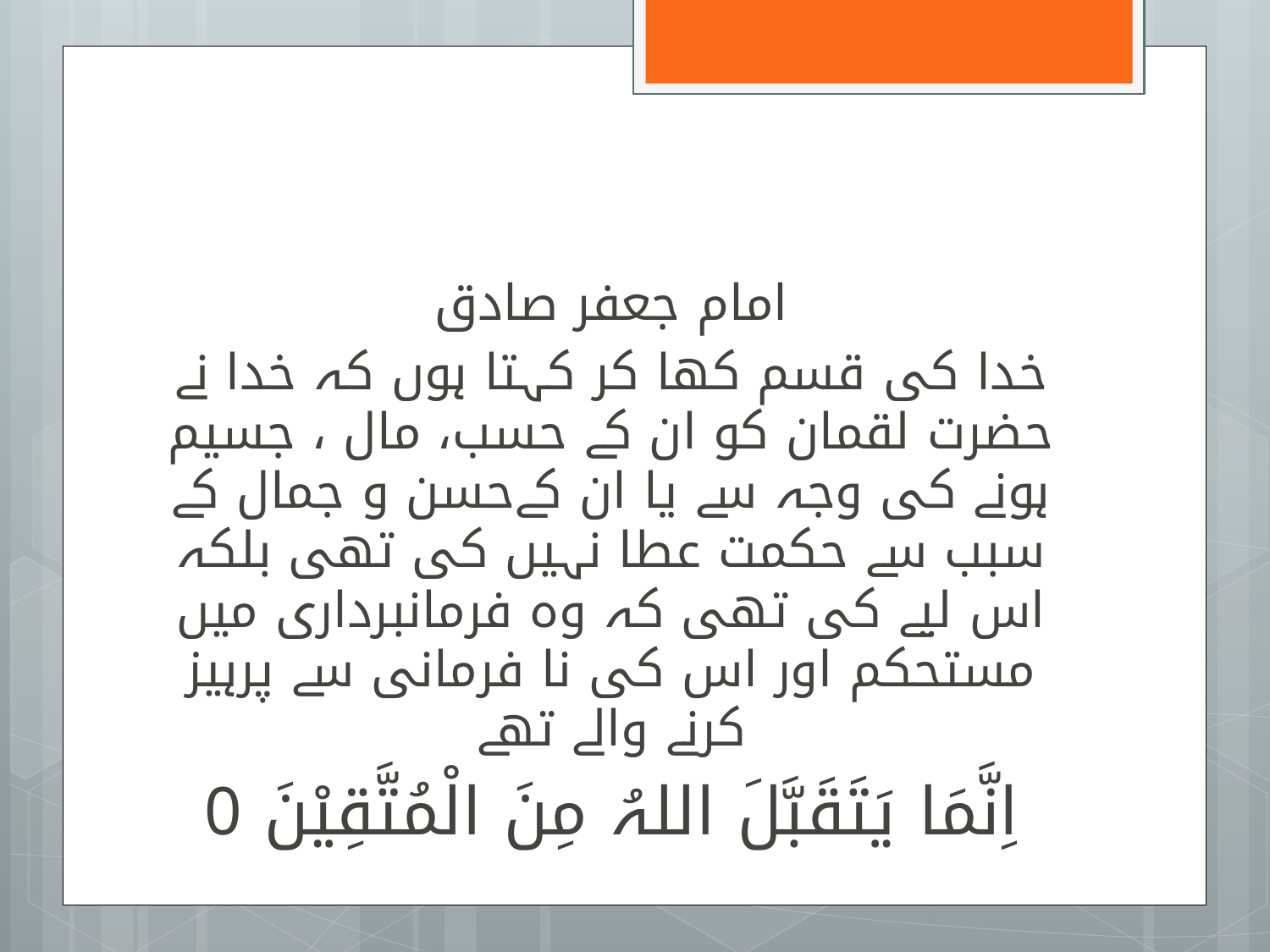

#
امام جعفر صادق
خدا کی قسم کھا کر کہتا ہوں کہ خدا نے حضرت لقمان کو ان کے حسب، مال ، جسیم ہونے کی وجہ سے یا ان کےحسن و جمال کے سبب سے حکمت عطا نہیں کی تھی بلکہ اس لیے کی تھی کہ وہ فرمانبرداری میں مستحکم اور اس کی نا فرمانی سے پرہیز کرنے والے تھے
اِنَّمَا یَتَقَبَّلَ اللہُ مِنَ الْمُتَّقِیْنَ 0